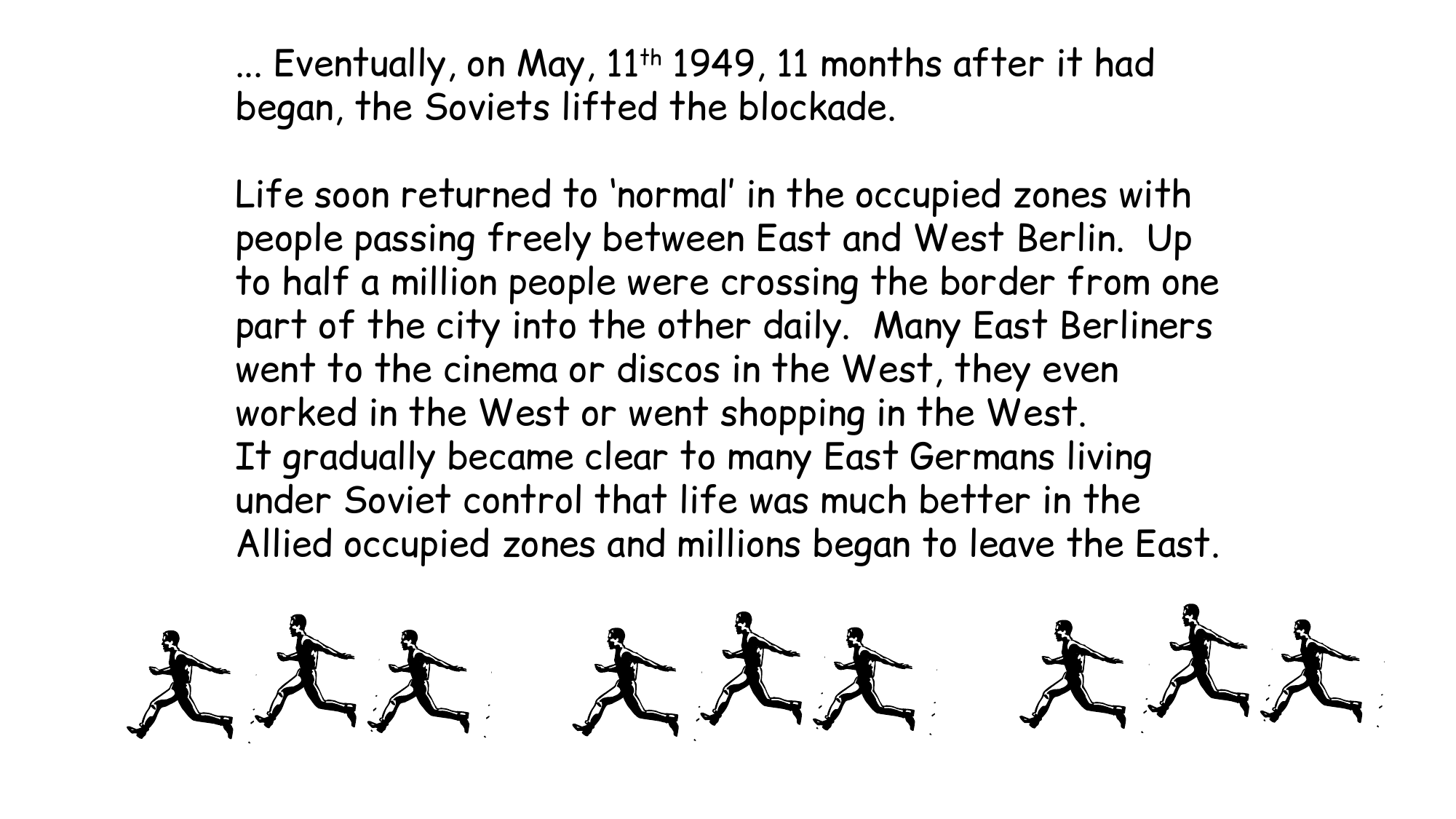

... Eventually, on May, 11th 1949, 11 months after it had began, the Soviets lifted the blockade.

Life soon returned to ‘normal’ in the occupied zones with people passing freely between East and West Berlin.  Up to half a million people were crossing the border from one part of the city into the other daily.  Many East Berliners went to the cinema or discos in the West, they even worked in the West or went shopping in the West.
It gradually became clear to many East Germans living under Soviet control that life was much better in the Allied occupied zones and millions began to leave the East.